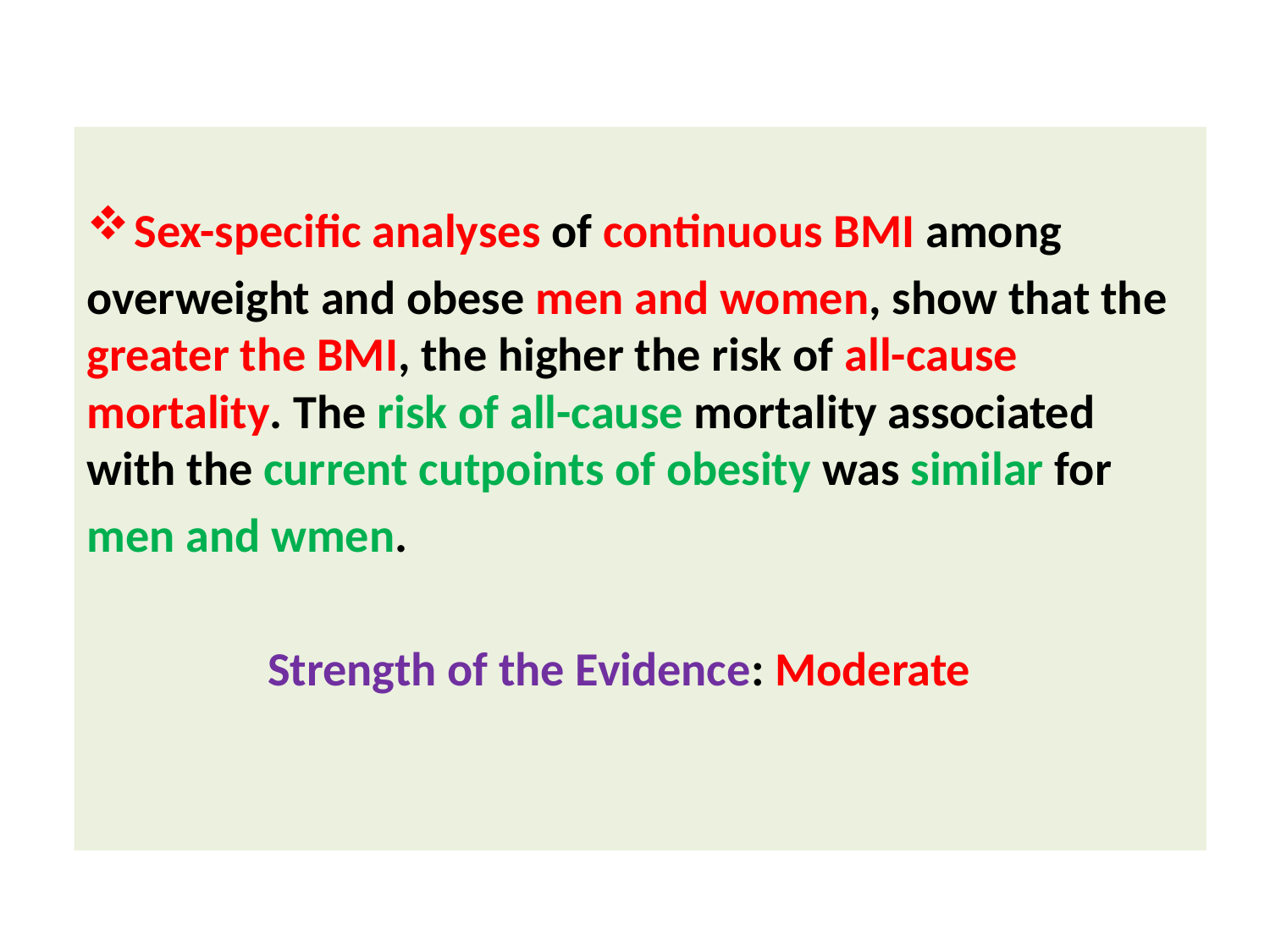

#

Sex-specific analyses of continuous BMI among
overweight and obese men and women, show that the greater the BMI, the higher the risk of all-cause mortality. The risk of all-cause mortality associated with the current cutpoints of obesity was similar for
men and wmen.

 	     Strength of the Evidence: Moderate